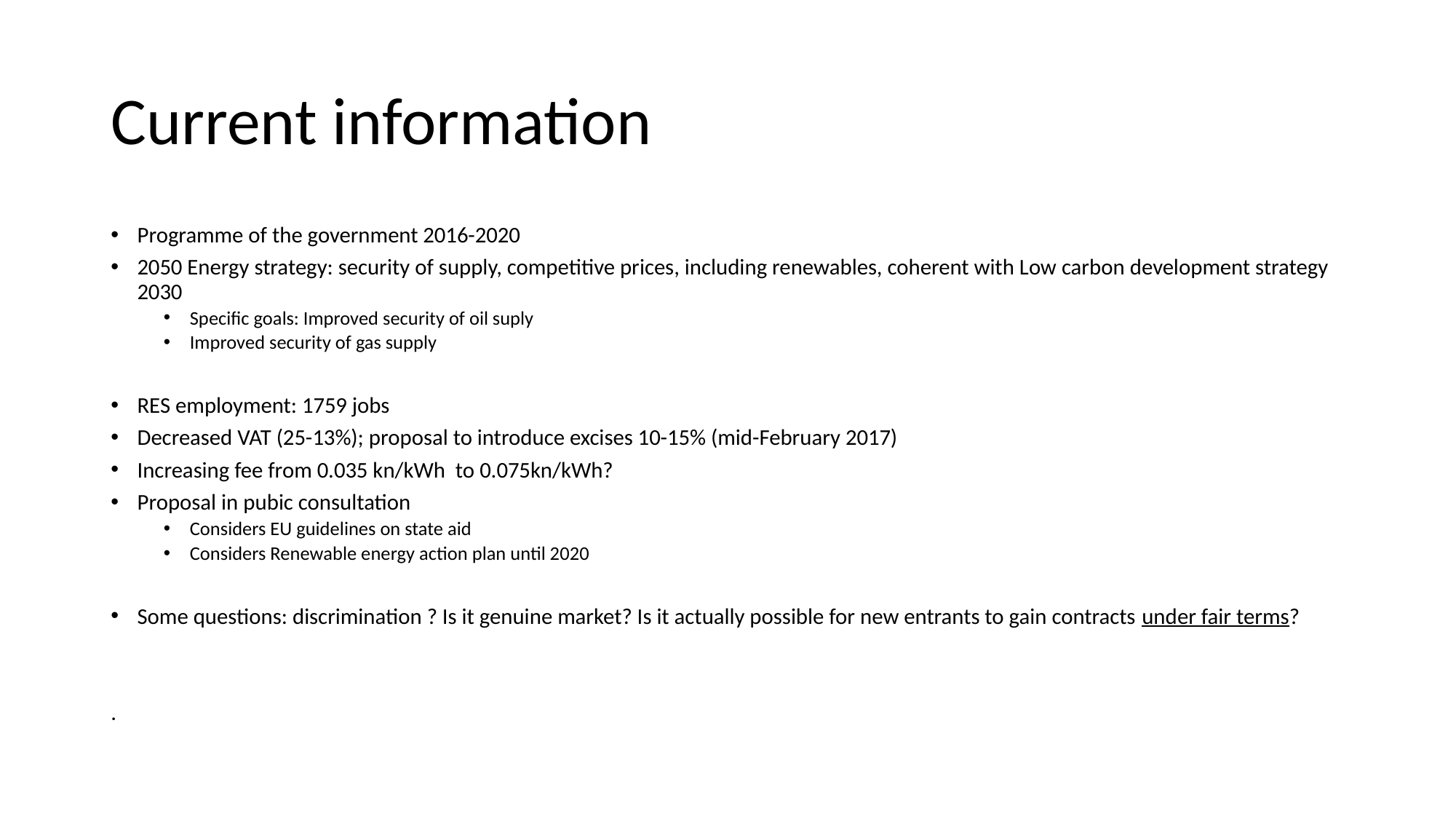

# Current information
Programme of the government 2016-2020
2050 Energy strategy: security of supply, competitive prices, including renewables, coherent with Low carbon development strategy 2030
Specific goals: Improved security of oil suply
Improved security of gas supply

RES employment: 1759 jobs
Decreased VAT (25-13%); proposal to introduce excises 10-15% (mid-February 2017)
Increasing fee from 0.035 kn/kWh  to 0.075kn/kWh?
Proposal in pubic consultation
Considers EU guidelines on state aid
Considers Renewable energy action plan until 2020

Some questions: discrimination ? Is it genuine market? Is it actually possible for new entrants to gain contracts under fair terms?

.